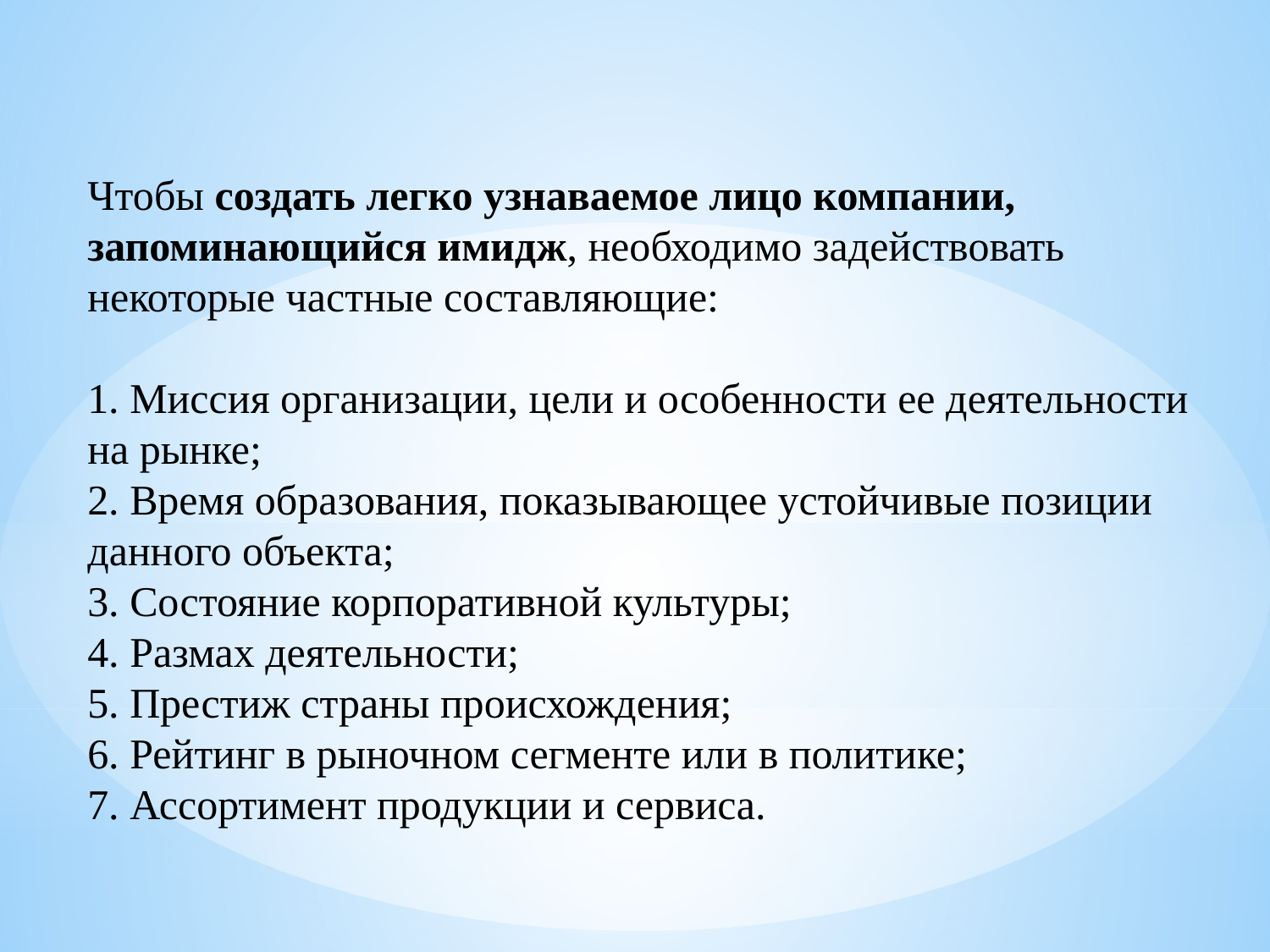

Чтобы создать легко узнаваемое лицо компании, запоминающийся имидж, необходимо задействовать некоторые частные составляющие:

1. Миссия организации, цели и особенности ее деятельности на рынке;
2. Время образования, показывающее устойчивые позиции
данного объекта;
3. Состояние корпоративной культуры;
4. Размах деятельности;
5. Престиж страны происхождения;
6. Рейтинг в рыночном сегменте или в политике;
7. Ассортимент продукции и сервиса.
#